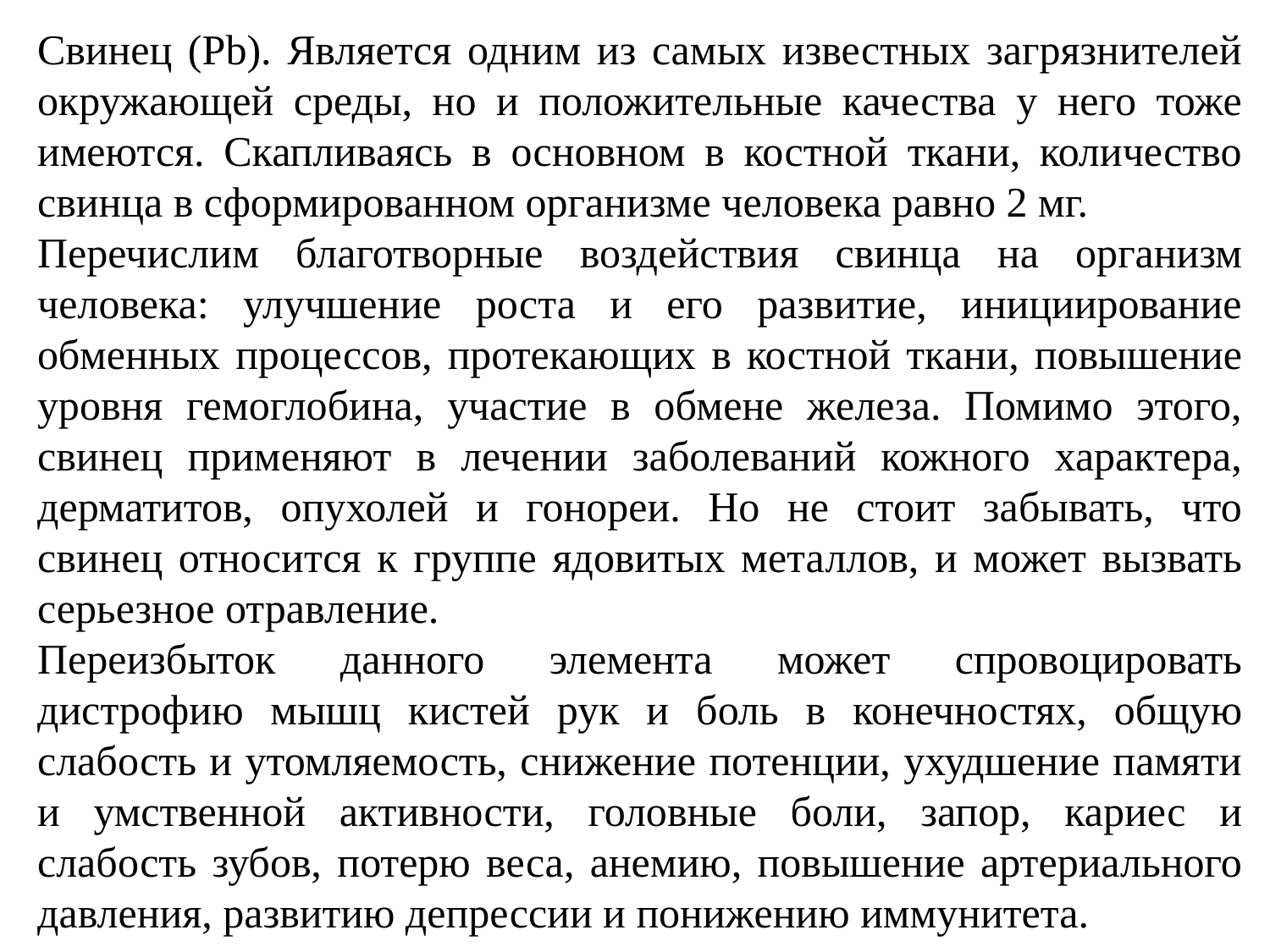

Свинец (Pb). Является одним из самых известных загрязнителей окружающей среды, но и положительные качества у него тоже имеются. Скапливаясь в основном в костной ткани, количество свинца в сформированном организме человека равно 2 мг.
Перечислим благотворные воздействия свинца на организм человека: улучшение роста и его развитие, инициирование обменных процессов, протекающих в костной ткани, повышение уровня гемоглобина, участие в обмене железа. Помимо этого, свинец применяют в лечении заболеваний кожного характера, дерматитов, опухолей и гонореи. Но не стоит забывать, что свинец относится к группе ядовитых металлов, и может вызвать серьезное отравление.
Переизбыток данного элемента может спровоцировать дистрофию мышц кистей рук и боль в конечностях, общую слабость и утомляемость, снижение потенции, ухудшение памяти и умственной активности, головные боли, запор, кариес и слабость зубов, потерю веса, анемию, повышение артериального давления, развитию депрессии и понижению иммунитета.